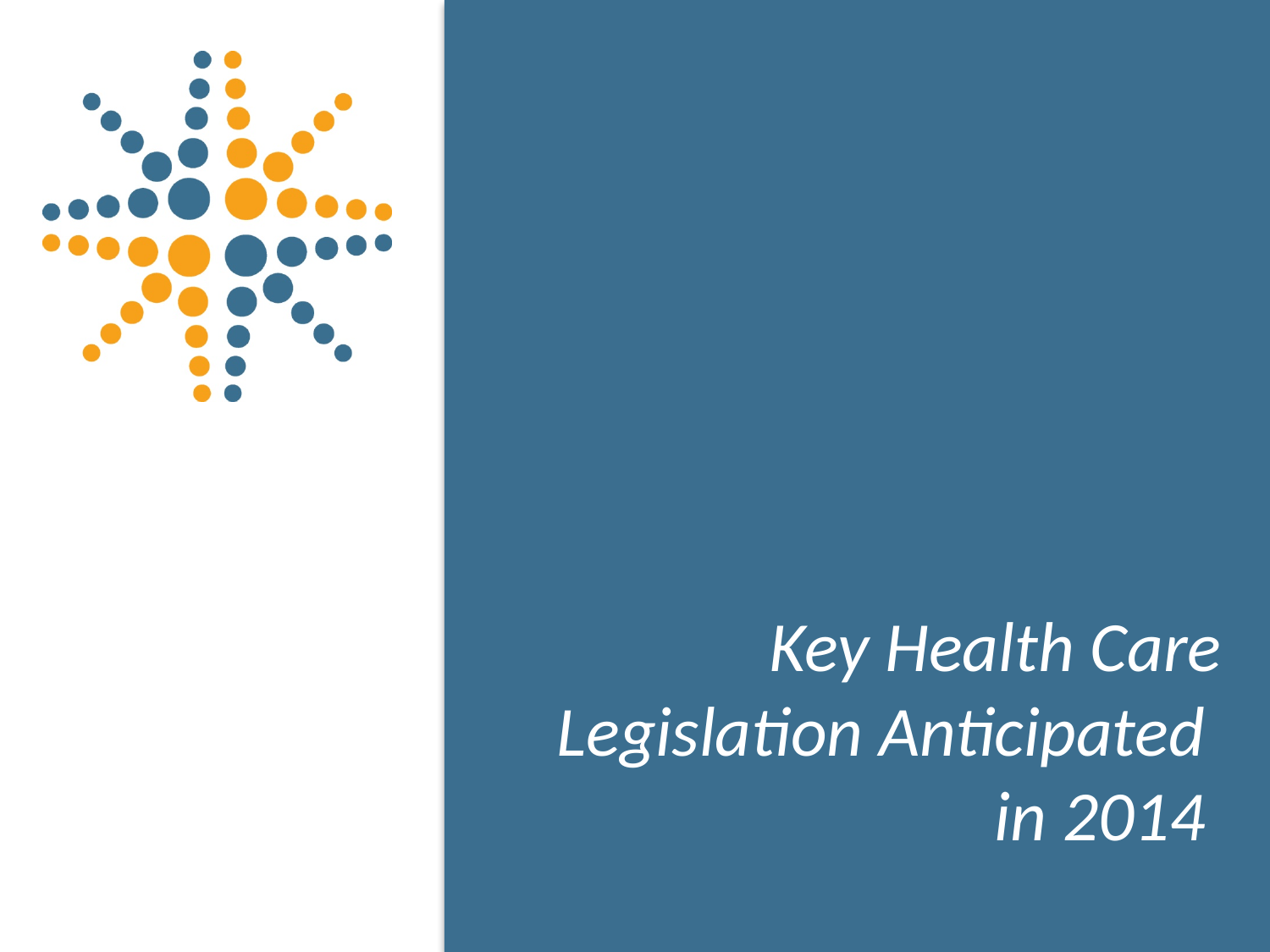

Key Health Care Legislation Anticipated
in 2014
18